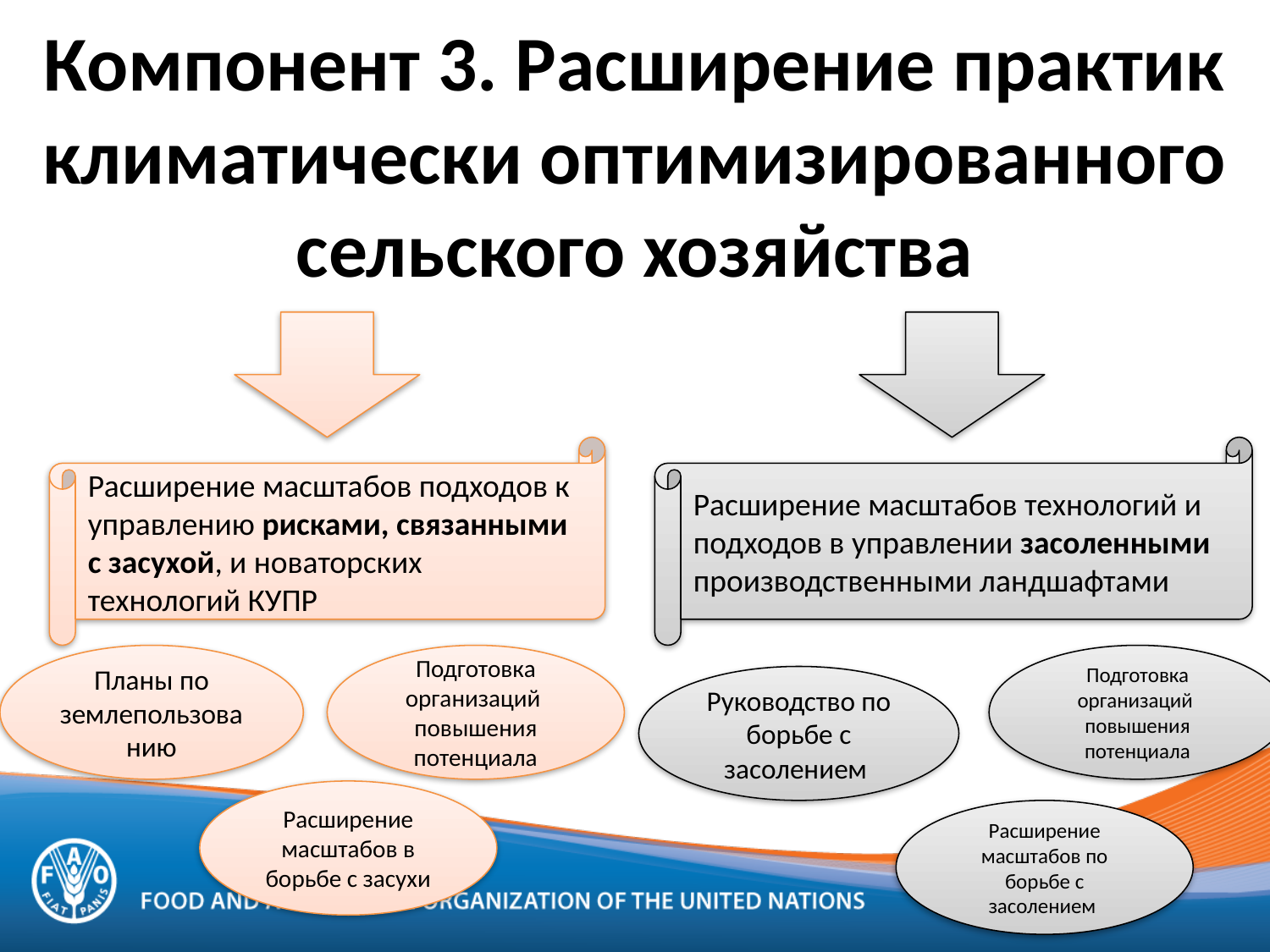

# Компонент 3. Расширение практик климатически оптимизированного сельского хозяйства

Расширение масштабов подходов к управлению рисками, связанными с засухой, и новаторских технологий КУПР
Расширение масштабов технологий и подходов в управлении засоленными производственными ландшафтами
Планы по землепользованию
Подготовка организаций  повышения потенциала
Подготовка организаций  повышения потенциала
Руководство по борьбе с засолением
Расширение масштабов в борьбе с засухи
Расширение масштабов по борьбе с засолением